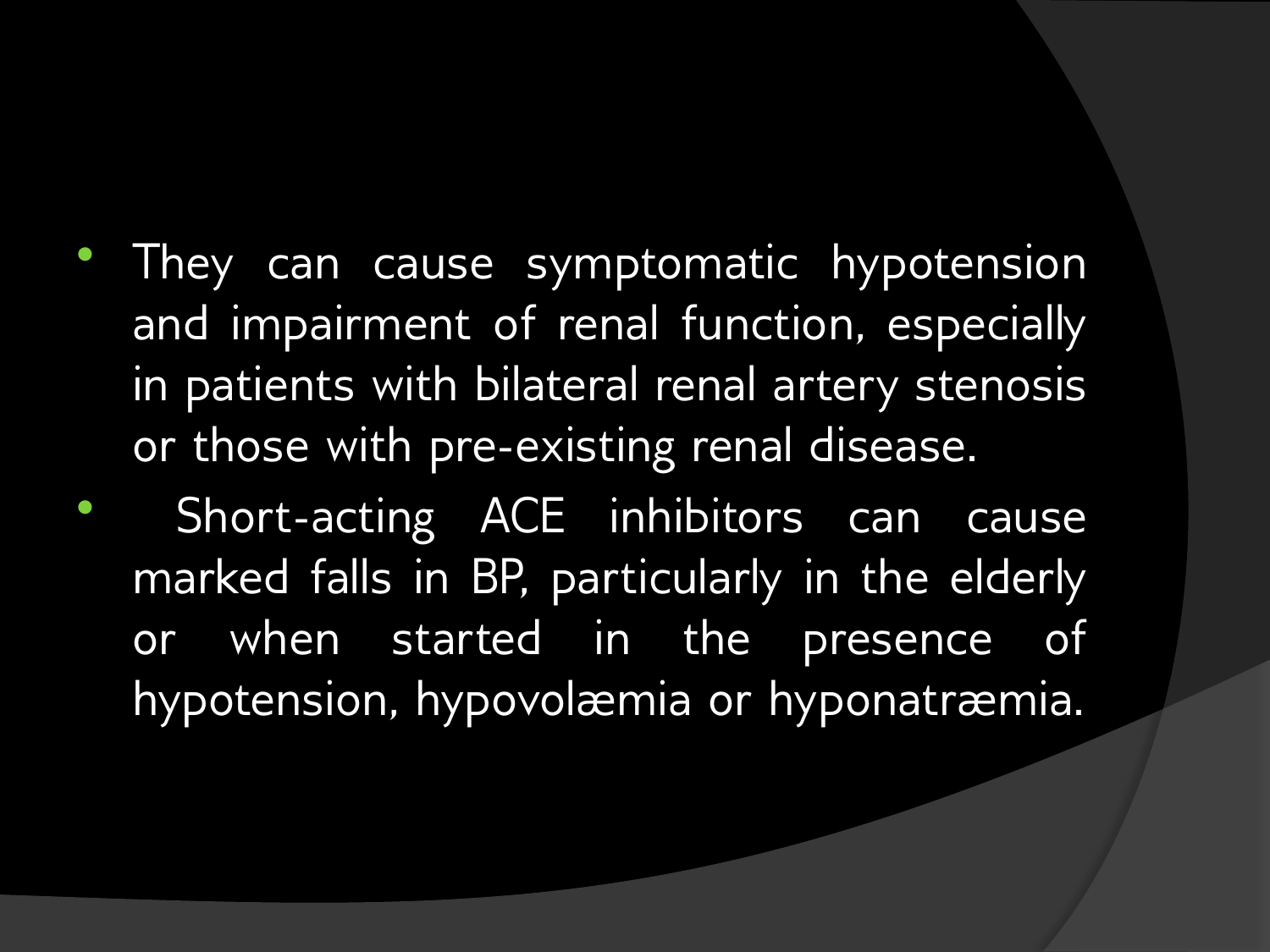

#
They can cause symptomatic hypotension and impairment of renal function, especially in patients with bilateral renal artery stenosis or those with pre-existing renal disease.
 Short-acting ACE inhibitors can cause marked falls in BP, particularly in the elderly or when started in the presence of hypotension, hypovolaemia or hyponatraemia.